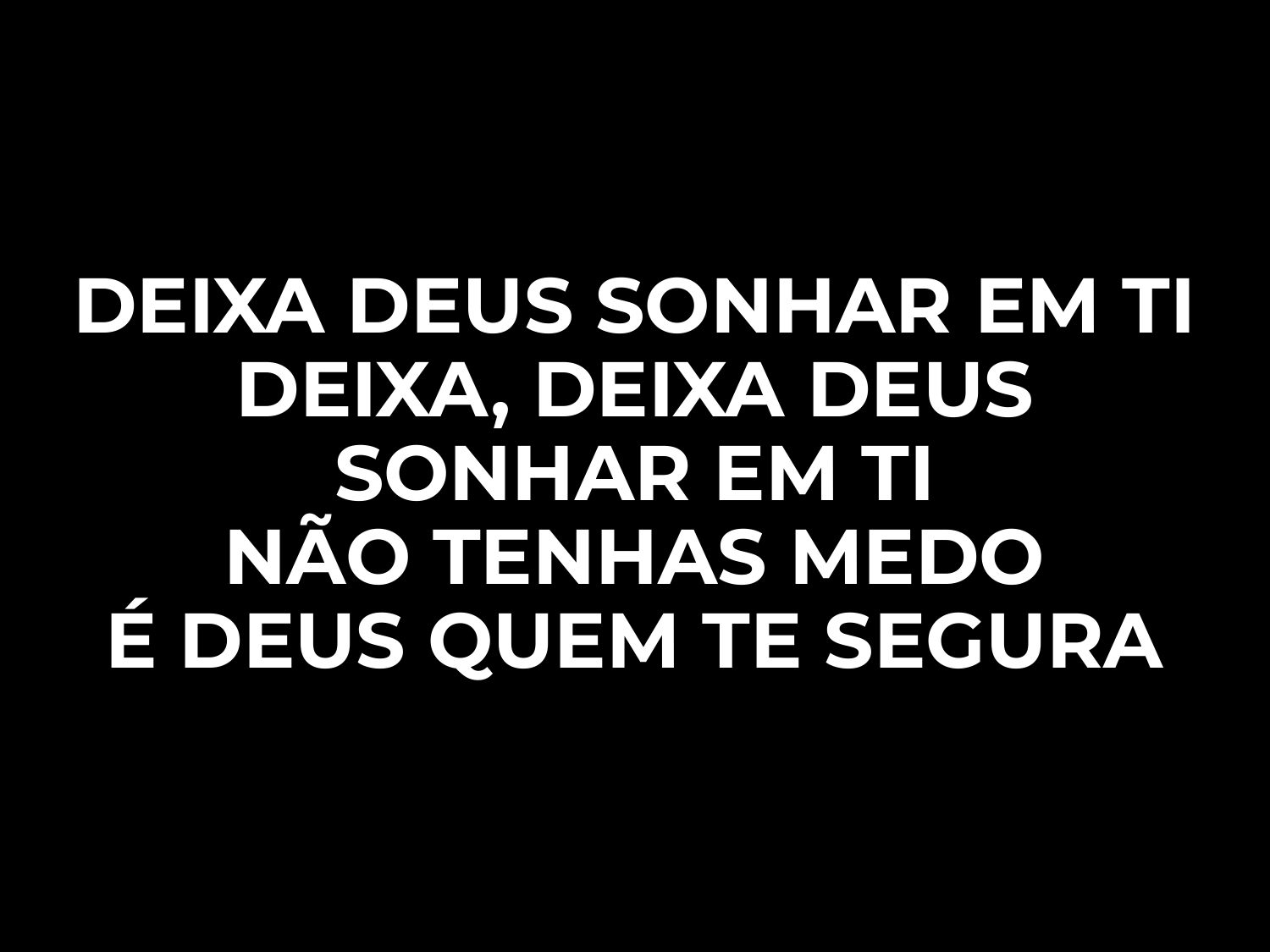

DEIXA DEUS SONHAR EM TI
DEIXA, DEIXA DEUS SONHAR EM TI
NÃO TENHAS MEDO
É DEUS QUEM TE SEGURA